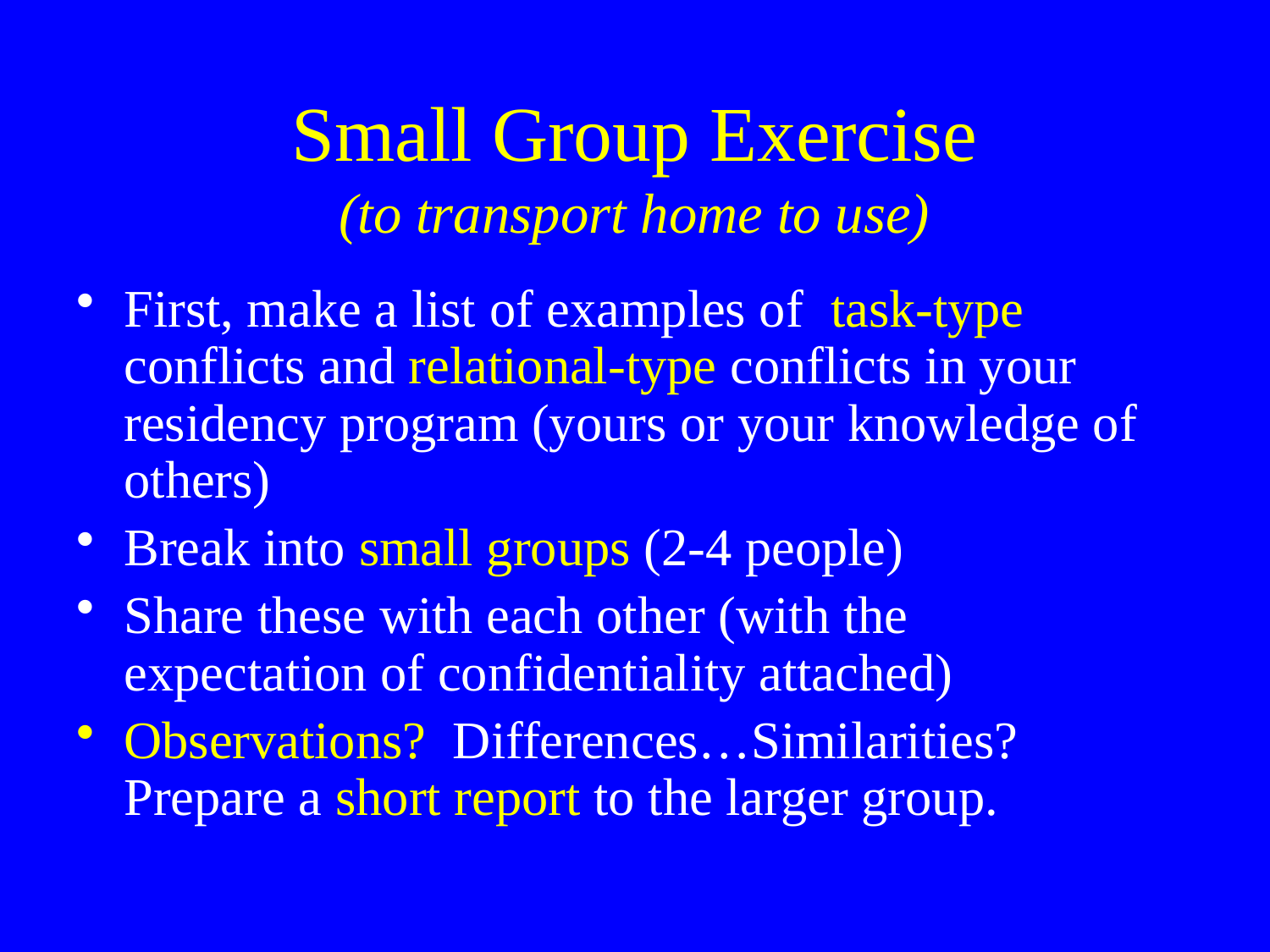

# Small Group Exercise (to transport home to use)
First, make a list of examples of  task-type conflicts and relational-type conflicts in your residency program (yours or your knowledge of others)
Break into small groups (2-4 people)
Share these with each other (with the expectation of confidentiality attached)
Observations?  Differences…Similarities?  Prepare a short report to the larger group.